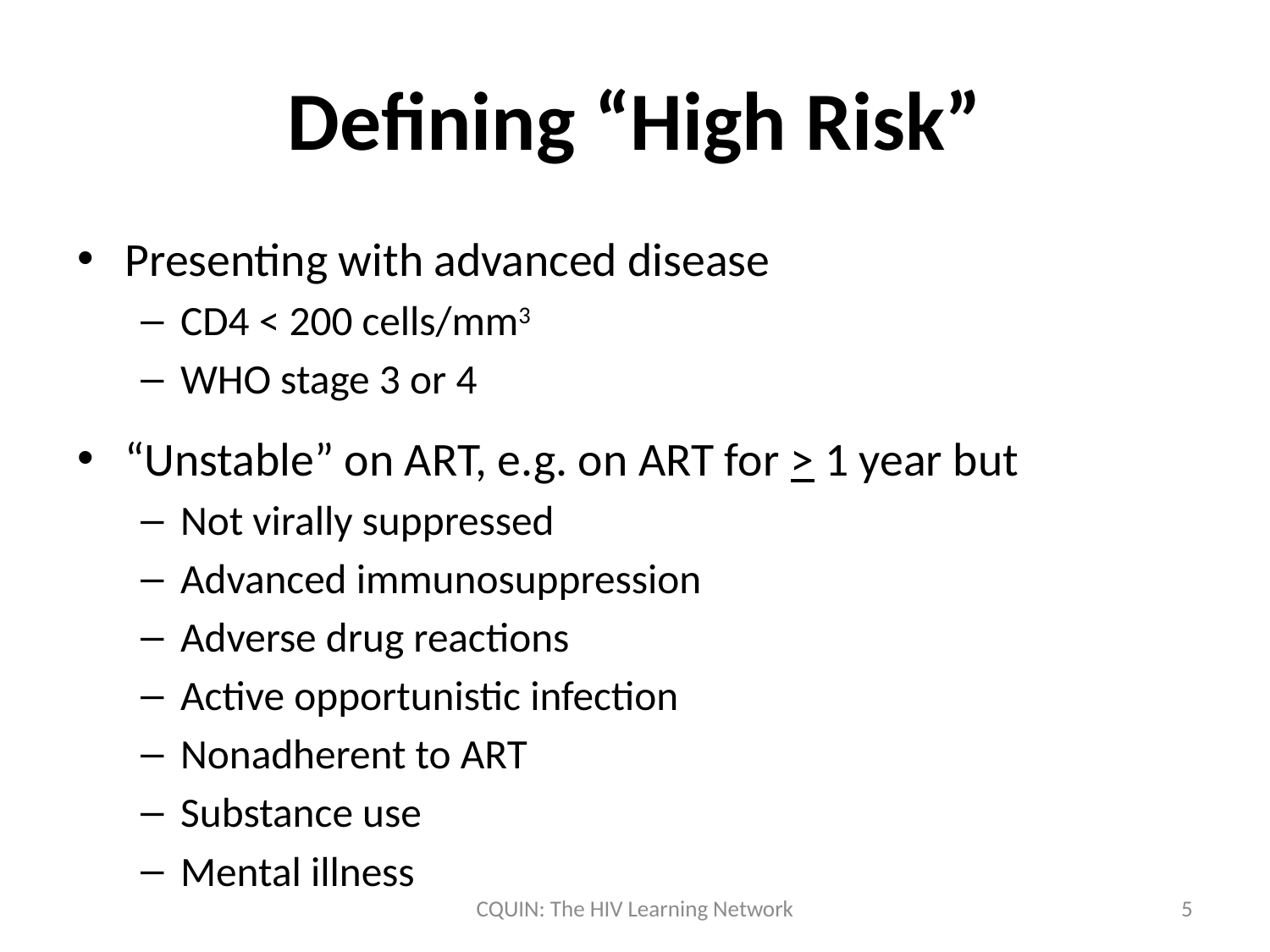

# Defining “High Risk”
Presenting with advanced disease
CD4 < 200 cells/mm3
WHO stage 3 or 4
“Unstable” on ART, e.g. on ART for > 1 year but
Not virally suppressed
Advanced immunosuppression
Adverse drug reactions
Active opportunistic infection
Nonadherent to ART
Substance use
Mental illness
CQUIN: The HIV Learning Network
5